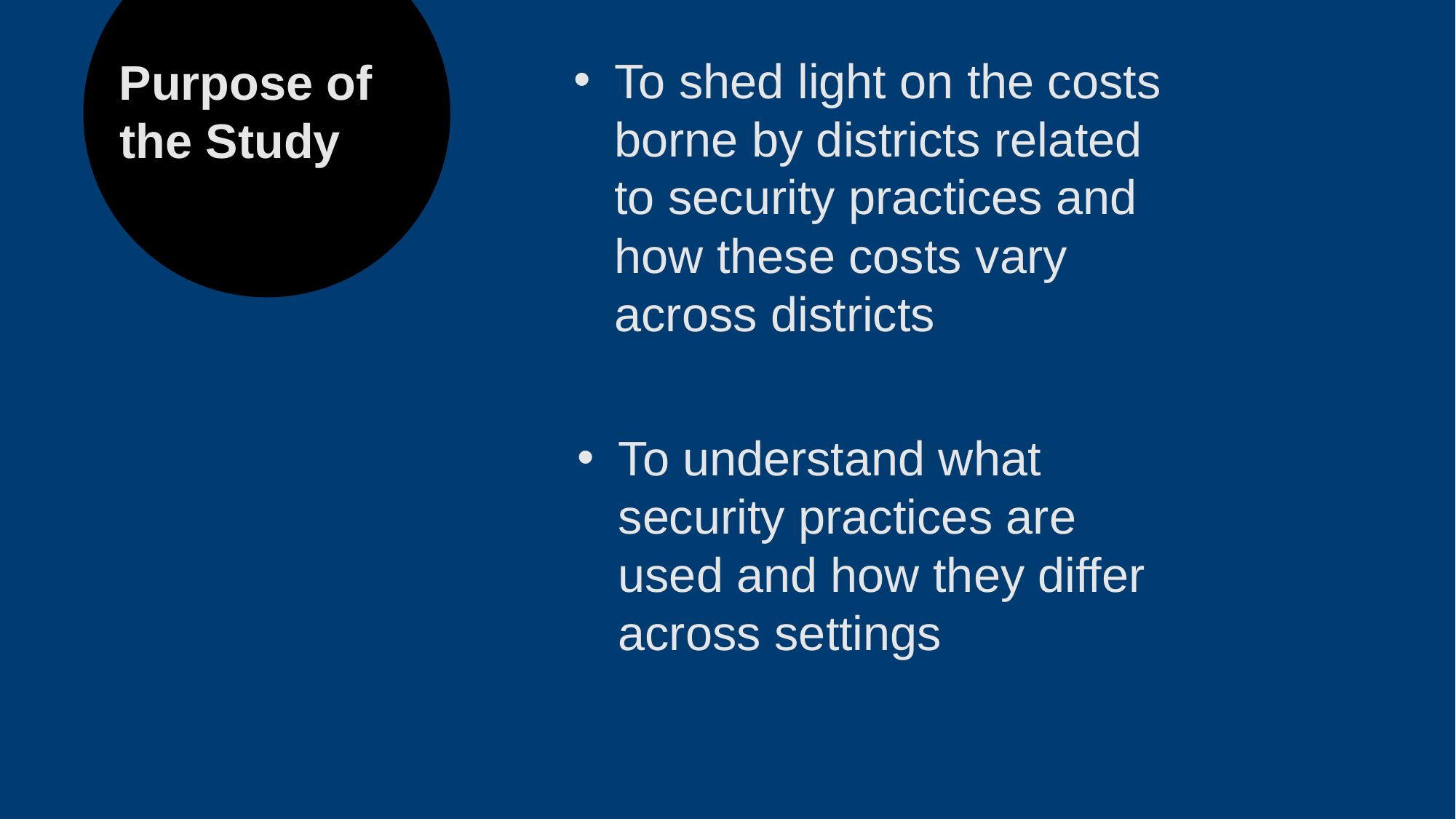

To shed light on the costs borne by districts related to security practices and how these costs vary across districts

   Purpose of the Study
To understand what security practices are used and how they differ across settings